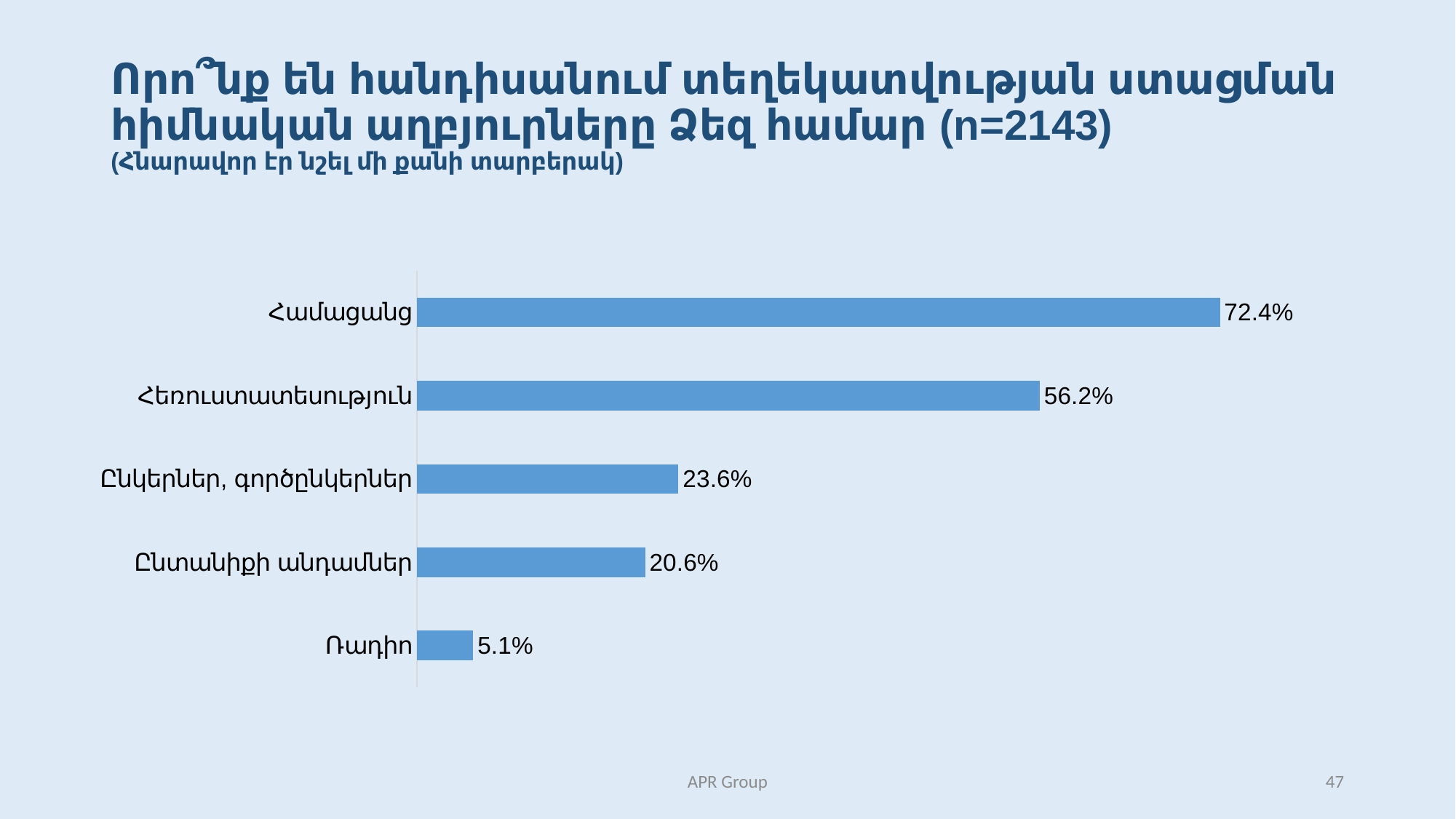

# Որո՞նք են հանդիսանում տեղեկատվության ստացման հիմնական աղբյուրները Ձեզ համար (n=2143) (Հնարավոր էր նշել մի քանի տարբերակ)

### Chart

| Category |  |
|---|---|
| Ռադիո | 0.05083333333333333 |
| Ընտանիքի անդամներ | 0.20583333333333337 |
| Ընկերներ, գործընկերներ | 0.23583333333333337 |
| Հեռուստատեսություն | 0.5616666666666666 |
| Համացանց | 0.7241666666666666 |
APR Group
47